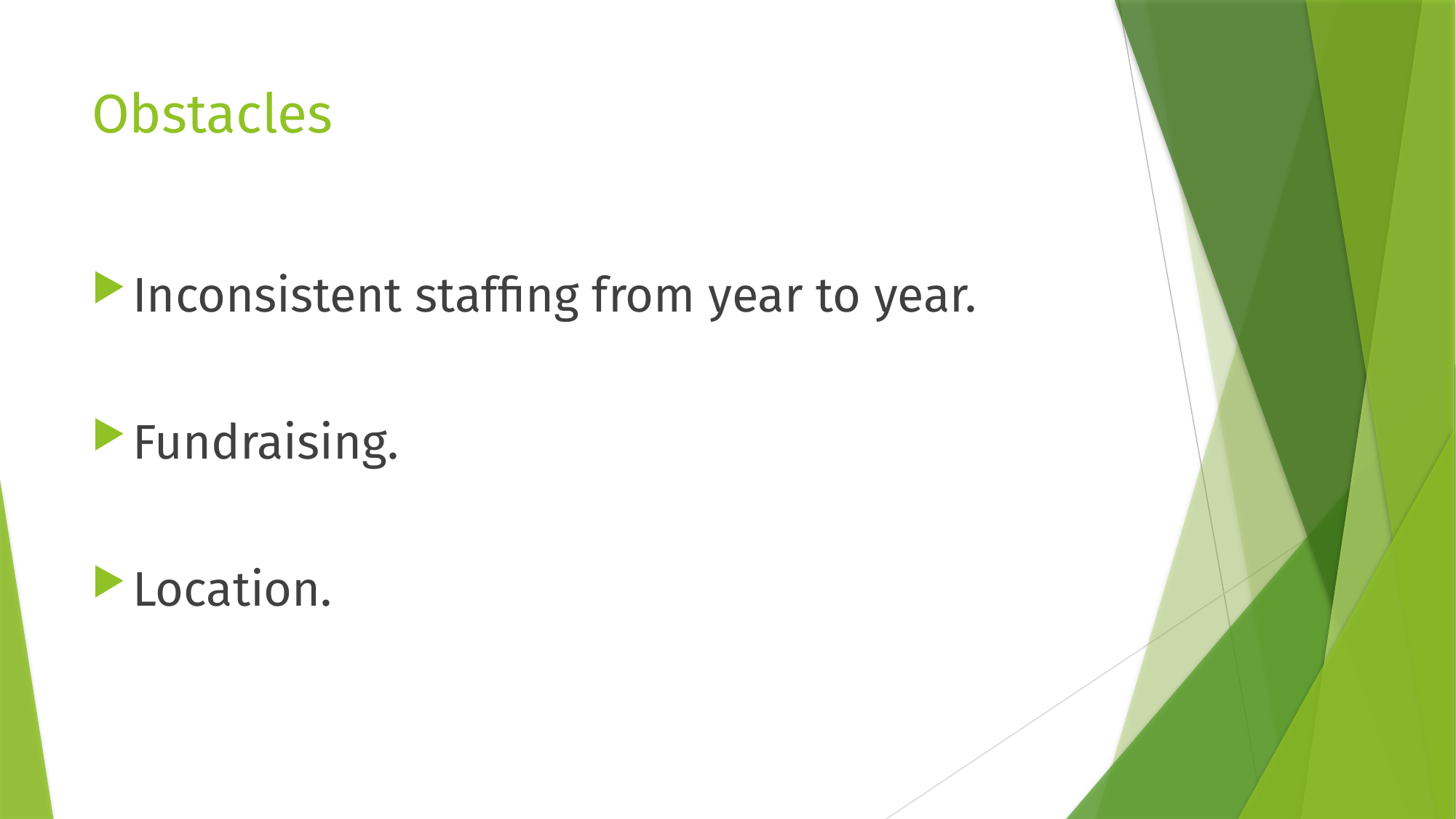

# Obstacles
Inconsistent staffing from year to year.

Fundraising.

Location.